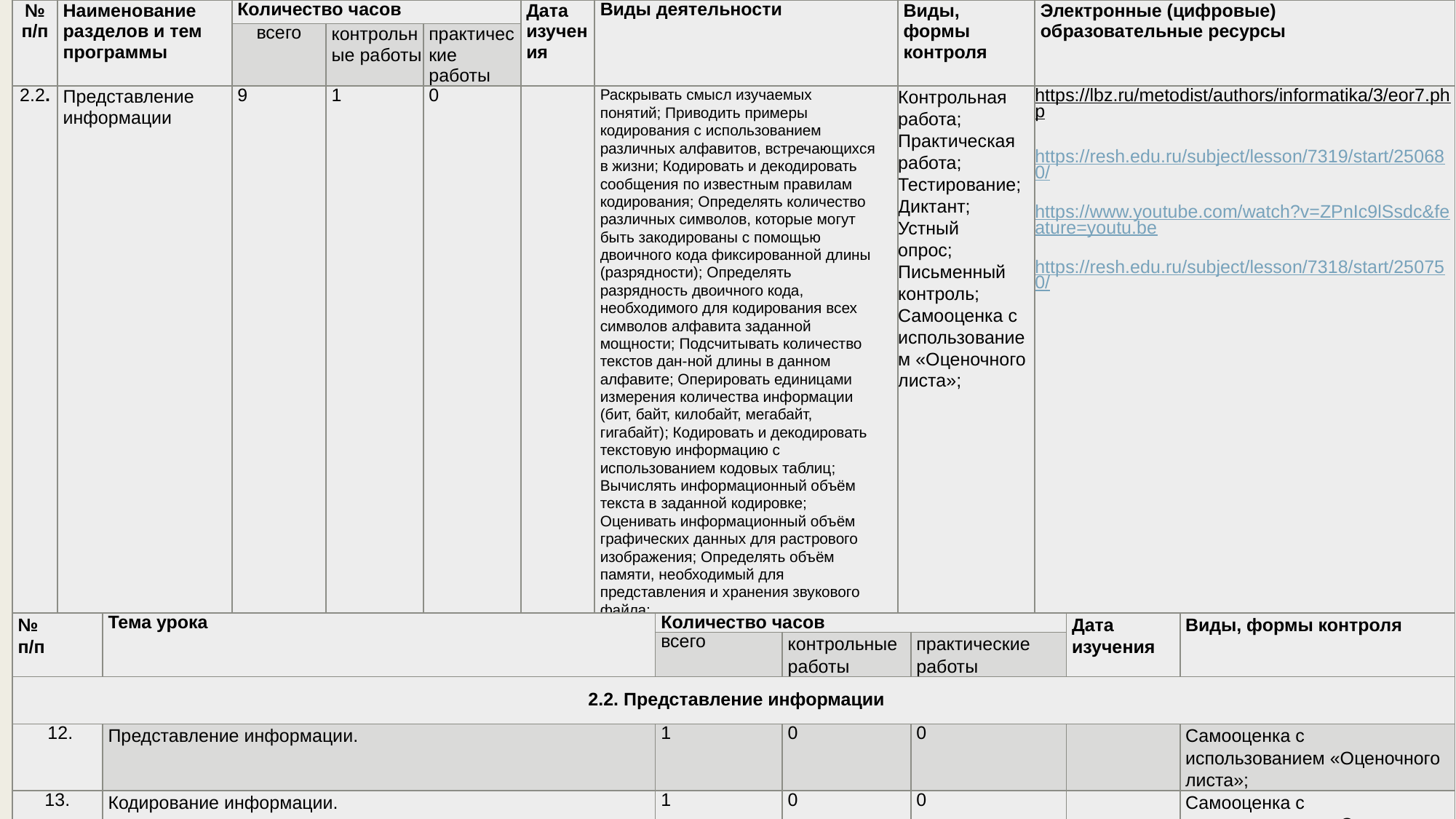

| № п/п | Наименование разделов и тем программы | Количество часов |  |  | Дата изучения | Виды деятельности | Виды, формы контроля | Электронные (цифровые) образовательные ресурсы |
| --- | --- | --- | --- | --- | --- | --- | --- | --- |
|  |  | всего | контрольные работы | практические работы |  |  |  |  |
| 2.2. | Представление информации | 9 | 1 | 0 |  | Раскрывать смысл изучаемых понятий; Приводить примеры кодирования с использованием различных алфавитов, встречающихся в жизни; Кодировать и декодировать сообщения по известным правилам кодирования; Определять количество различных символов, которые могут быть закодированы с помощью двоичного кода фиксированной длины (разрядности); Определять разрядность двоичного кода, необходимого для кодирования всех символов алфавита заданной мощности; Подсчитывать количество текстов дан-ной длины в данном алфавите; Оперировать единицами измерения количества информации (бит, байт, килобайт, мегабайт, гигабайт); Кодировать и декодировать текстовую информацию с использованием кодовых таблиц; Вычислять информационный объём текста в заданной кодировке; Оценивать информационный объём графических данных для растрового изображения; Определять объём памяти, необходимый для представления и хранения звукового файла; | Контрольная работа; Практическая работа; Тестирование; Диктант; Устный опрос; Письменный контроль; Самооценка с использованием «Оценочного листа»; | https://lbz.ru/metodist/authors/informatika/3/eor7.php https://resh.edu.ru/subject/lesson/7319/start/250680/ https://www.youtube.com/watch?v=ZPnIc9lSsdc&feature=youtu.be https://resh.edu.ru/subject/lesson/7318/start/250750/ |
| № п/п | Тема урока | Количество часов |  |  | Дата изучения | Виды, формы контроля |
| --- | --- | --- | --- | --- | --- | --- |
|  |  | всего | контрольные работы | практические работы |  |  |
| 2.2. Представление информации |  |  |  |  |  |  |
| 12. | Представление информации. | 1 | 0 | 0 |  | Самооценка с использованием «Оценочного листа»; |
| 13. | Кодирование информации. | 1 | 0 | 0 |  | Самооценка с использованием «Оценочного листа»; |
| 14. | Дискретная форма представления информации. | 1 | 0 | 0 |  | Письменный контроль; |
| 15. | Измерение информации. | 1 | 0 | 0 |  | Тестирование; |
| 16. | Скорость передачи данных. | 1 | 0 | 0 |  | Письменный контроль; |
| 17. | Кодирование текстов. | 1 | 0 | 0 |  | Письменный контроль; |
| 18. | Кодирование цвета. | 1 | 0 | 0 |  | Письменный контроль; |
| 19. | Кодирование звука. | 1 | 0 | 0 |  | Письменный контроль; |
| 20. | Обобщение и систематизация изученного материала по теме «Теоретические основы информатики» | 1 | 1 | 0 |  | Контрольная работа; |